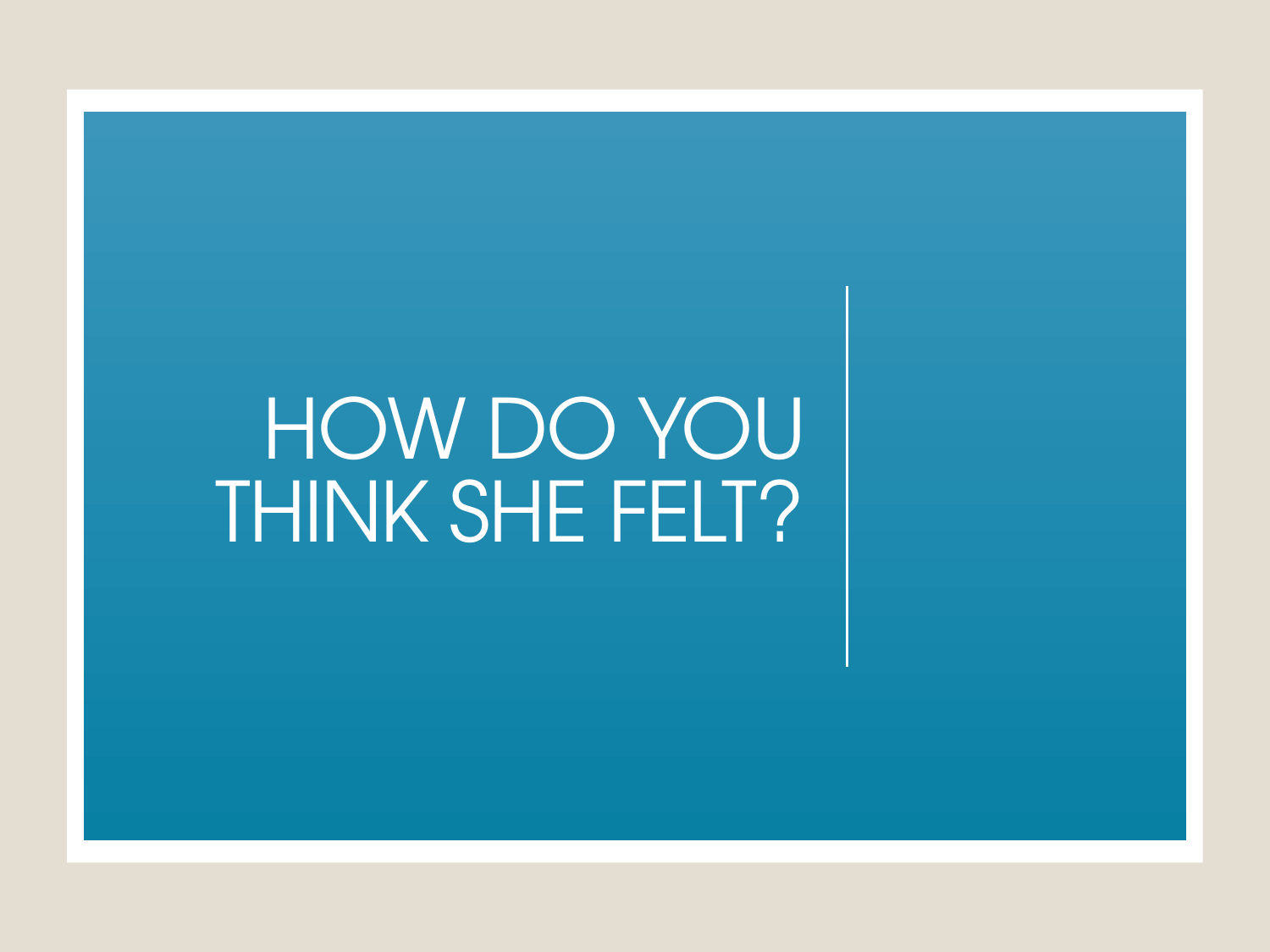

# How do you think she felt?